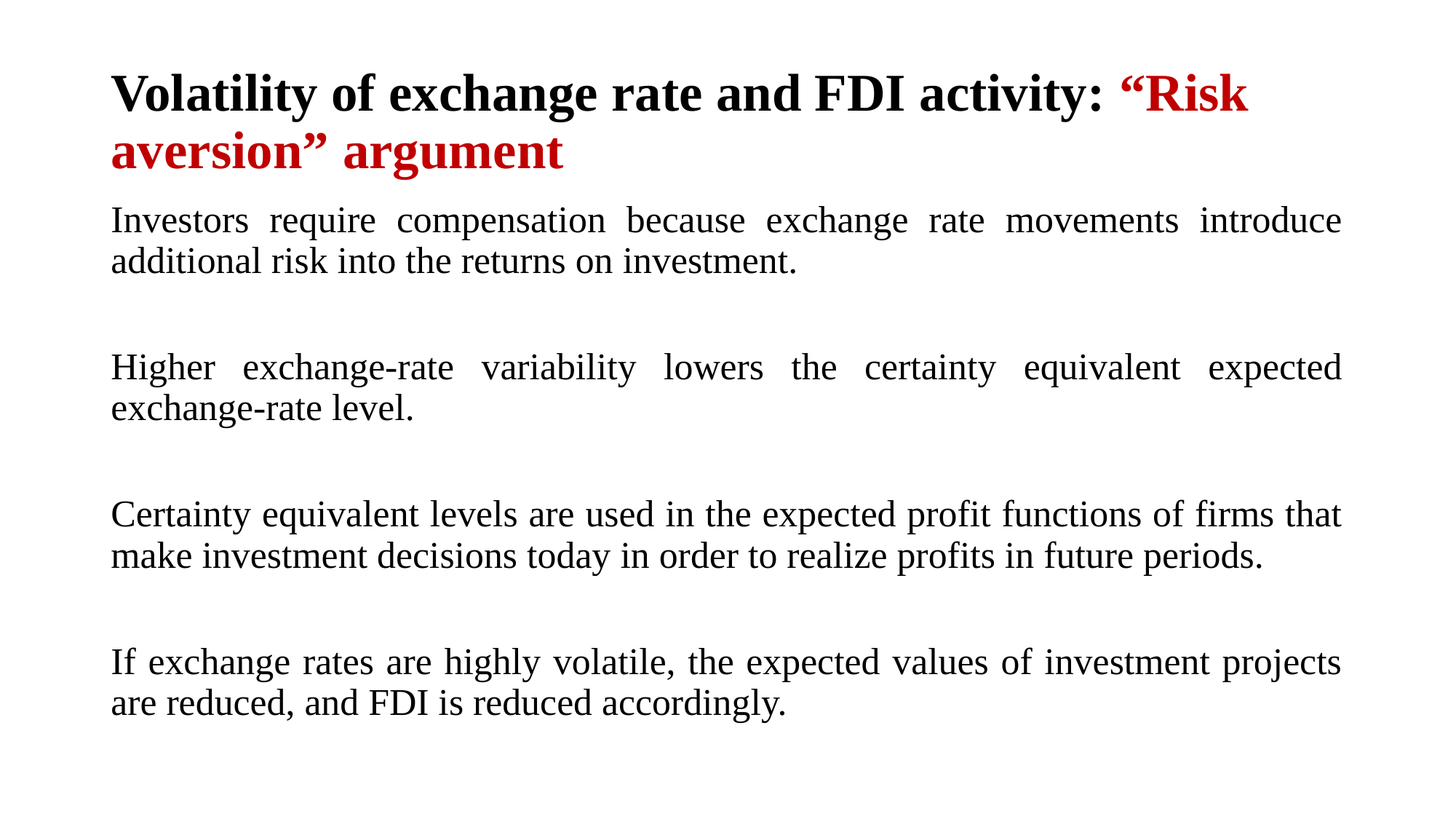

# Volatility of exchange rate and FDI activity: “Risk aversion” argument
Investors require compensation because exchange rate movements introduce additional risk into the returns on investment.

Higher exchange-rate variability lowers the certainty equivalent expected exchange-rate level.

Certainty equivalent levels are used in the expected profit functions of firms that make investment decisions today in order to realize profits in future periods.

If exchange rates are highly volatile, the expected values of investment projects are reduced, and FDI is reduced accordingly.